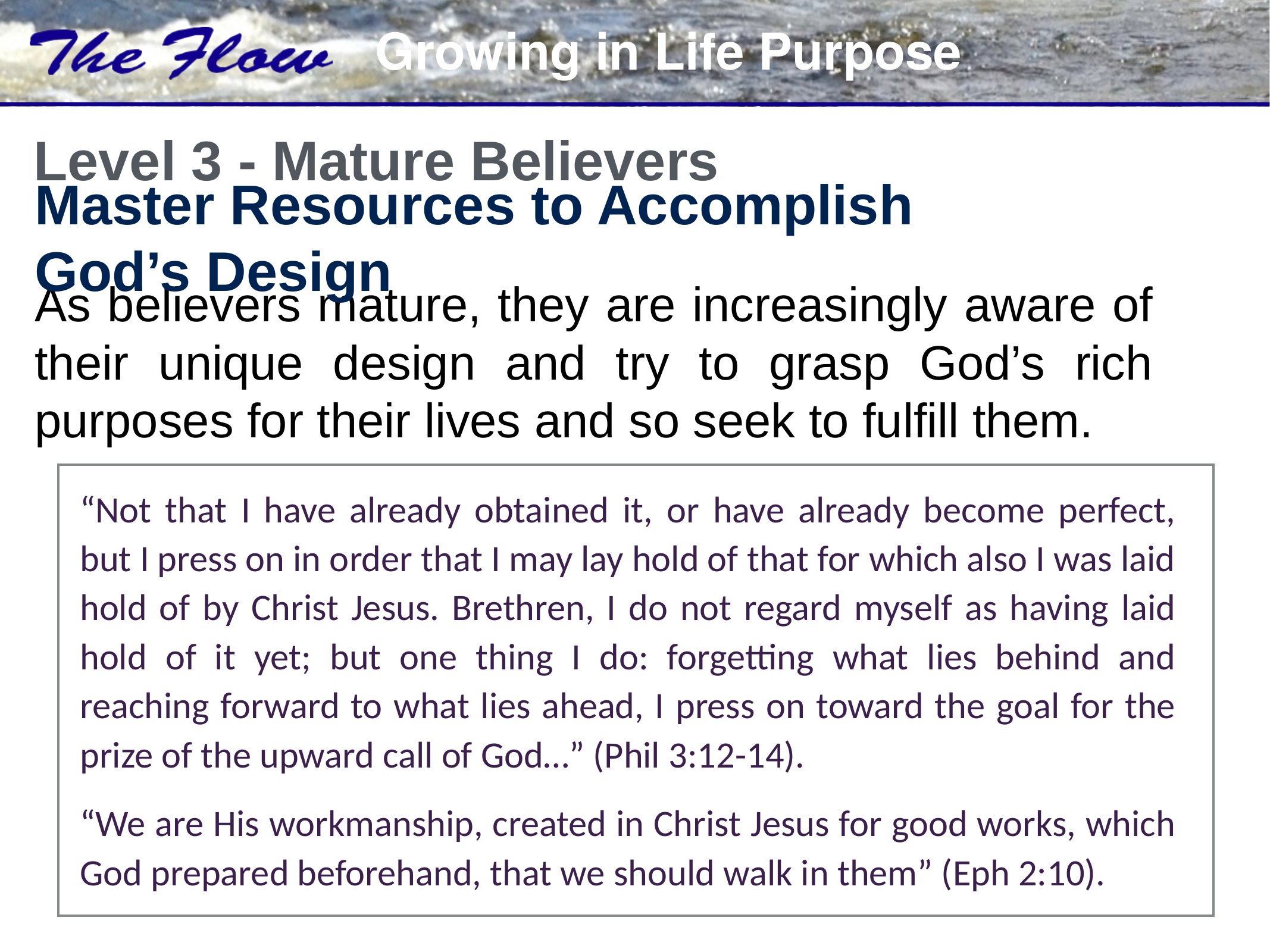

Level 3 - Mature Believers
Master Resources to Accomplish God’s Design
As believers mature, they are increasingly aware of their unique design and try to grasp God’s rich purposes for their lives and so seek to fulfill them.

“Not that I have already obtained it, or have already become perfect, but I press on in order that I may lay hold of that for which also I was laid hold of by Christ Jesus. Brethren, I do not regard myself as having laid hold of it yet; but one thing I do: forgetting what lies behind and reaching forward to what lies ahead, I press on toward the goal for the prize of the upward call of God…” (Phil 3:12-14).
“We are His workmanship, created in Christ Jesus for good works, which God prepared beforehand, that we should walk in them” (Eph 2:10).